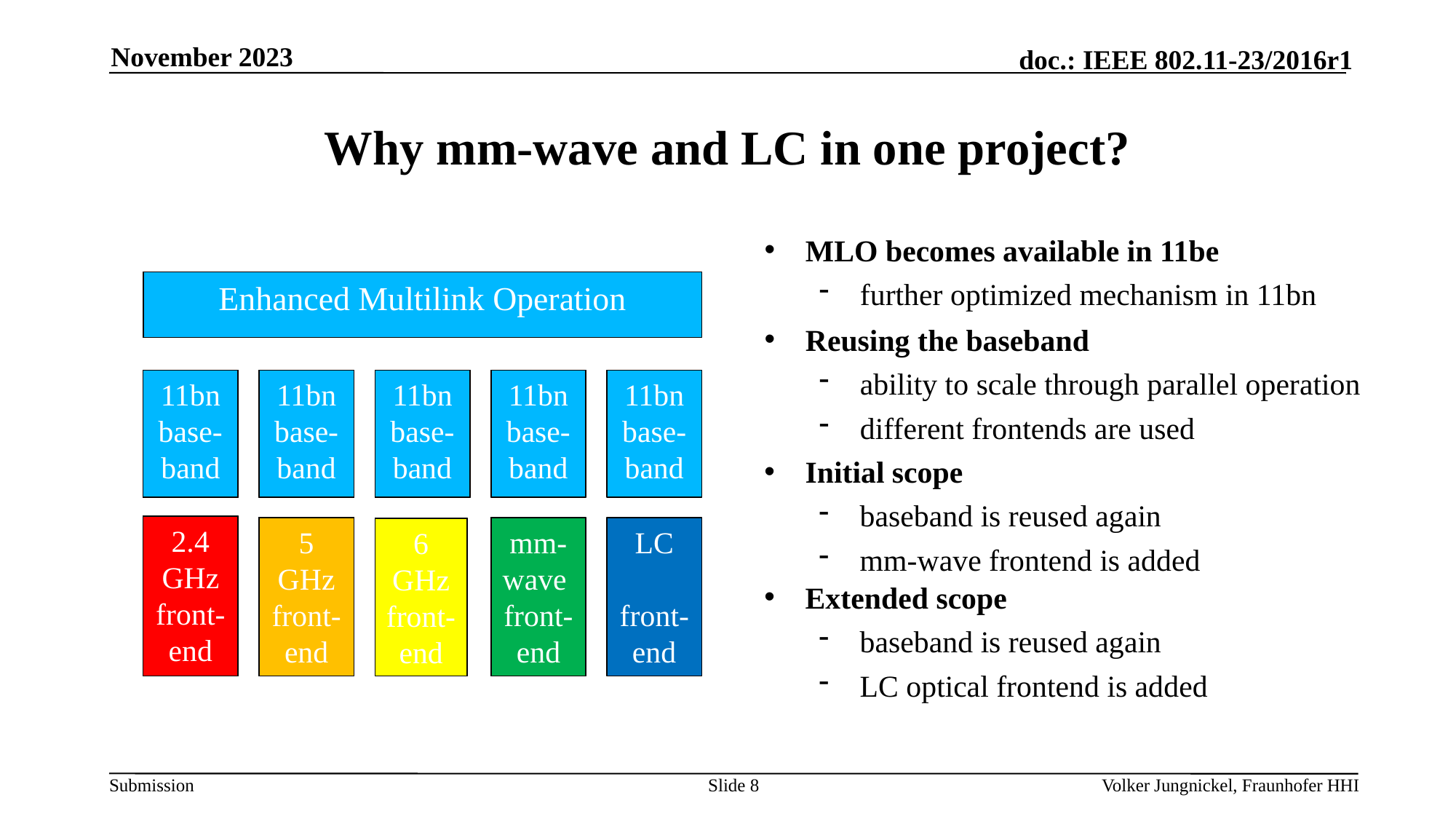

November 2023
# Why mm-wave and LC in one project?
MLO becomes available in 11be
further optimized mechanism in 11bn
Reusing the baseband
ability to scale through parallel operation
different frontends are used
Enhanced Multilink Operation
11bnbase-band
11bnbase-band
11bnbase-band
11bnbase-band
11bnbase-band
2.4 GHz front-end
5 GHz
front-end
mm-wave  front-end
LC

front-end
6 GHz front-end
Multilink Operation
11bnbase-band
11bnbase-band
11bnbase-band
2.4 GHz front-end
5 GHz
front-end
6 GHz front-end
Enhanced Multilink Operation
11bnbase-band
11bnbase-band
11bnbase-band
11bnbase-band
2.4 GHz front-end
5 GHz
front-end
mm-wave  front-end
6 GHz
front-end
Initial scope
baseband is reused again
mm-wave frontend is added
Extended scope
baseband is reused again
LC optical frontend is added
Slide 8
Volker Jungnickel, Fraunhofer HHI